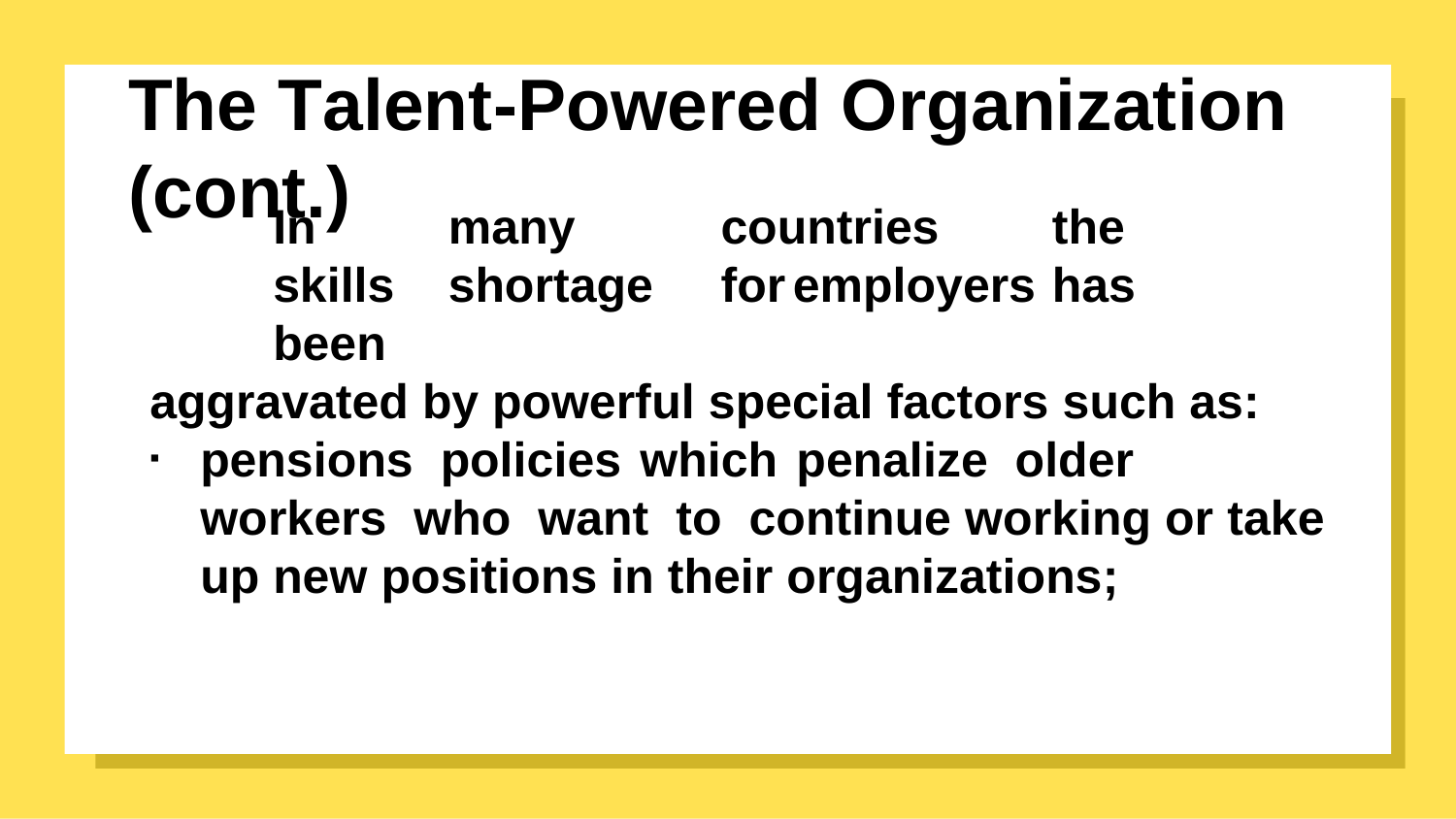

# The Talent-Powered Organization (cont.)
In	many	countries	the	skills	shortage	for	employers	has	been
aggravated by powerful special factors such as:
pensions  policies which penalize  older workers  who  want  to  continue working or take up new positions in their organizations;